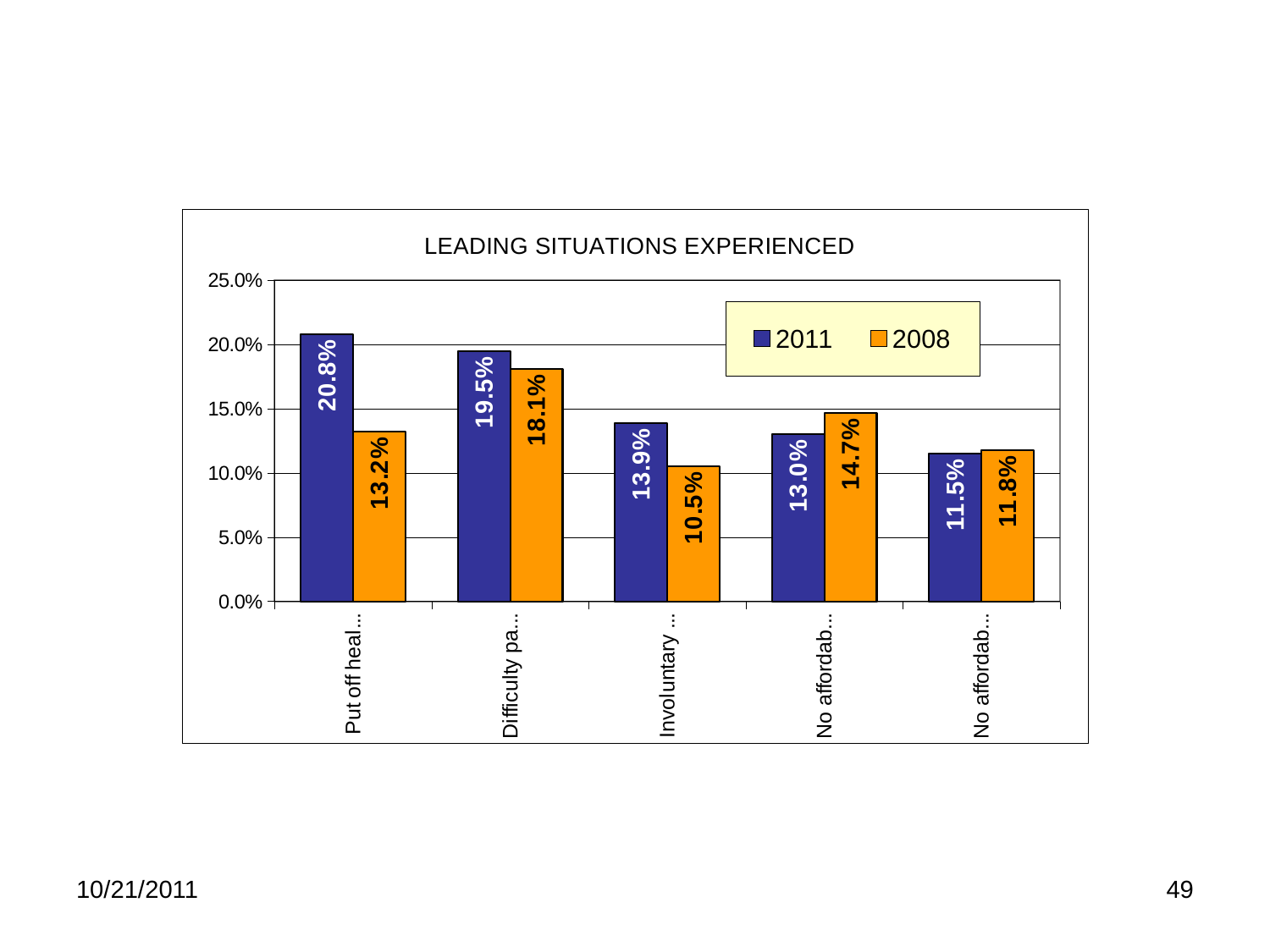

### Chart: LEADING SITUATIONS EXPERIENCED

| Category | 2011 | 2008 |
|---|---|---|
| Put off health care | 0.20800000000000016 | 0.132 |
| Difficulty paying bills | 0.195 | 0.18100000000000016 |
| Involuntary job loss | 0.139 | 0.10500000000000002 |
| No affordable dental care | 0.13 | 0.14700000000000016 |
| No affordable health care | 0.115 | 0.11799999999999998 |
10/21/2011
49